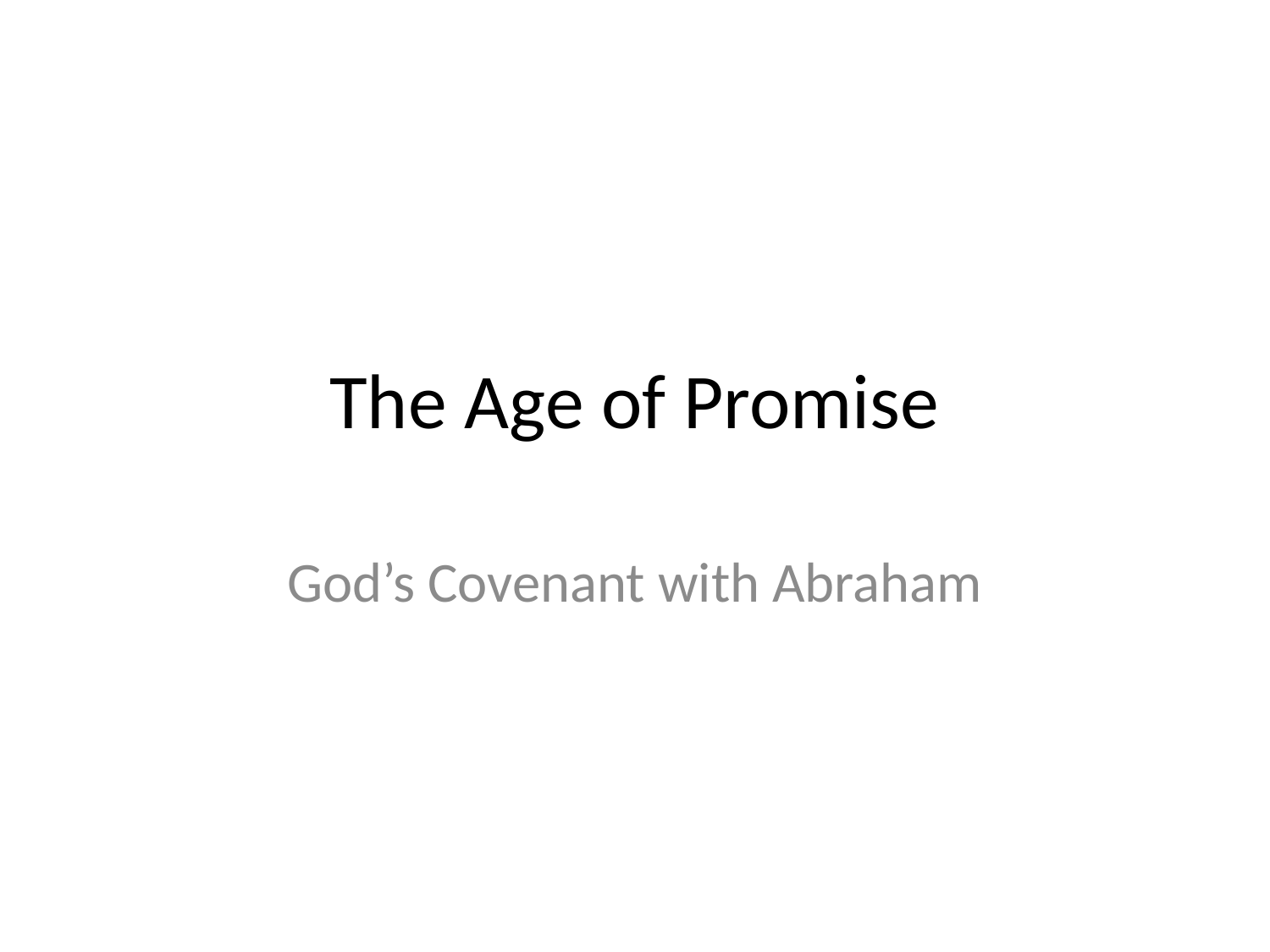

# The Age of Promise
God’s Covenant with Abraham